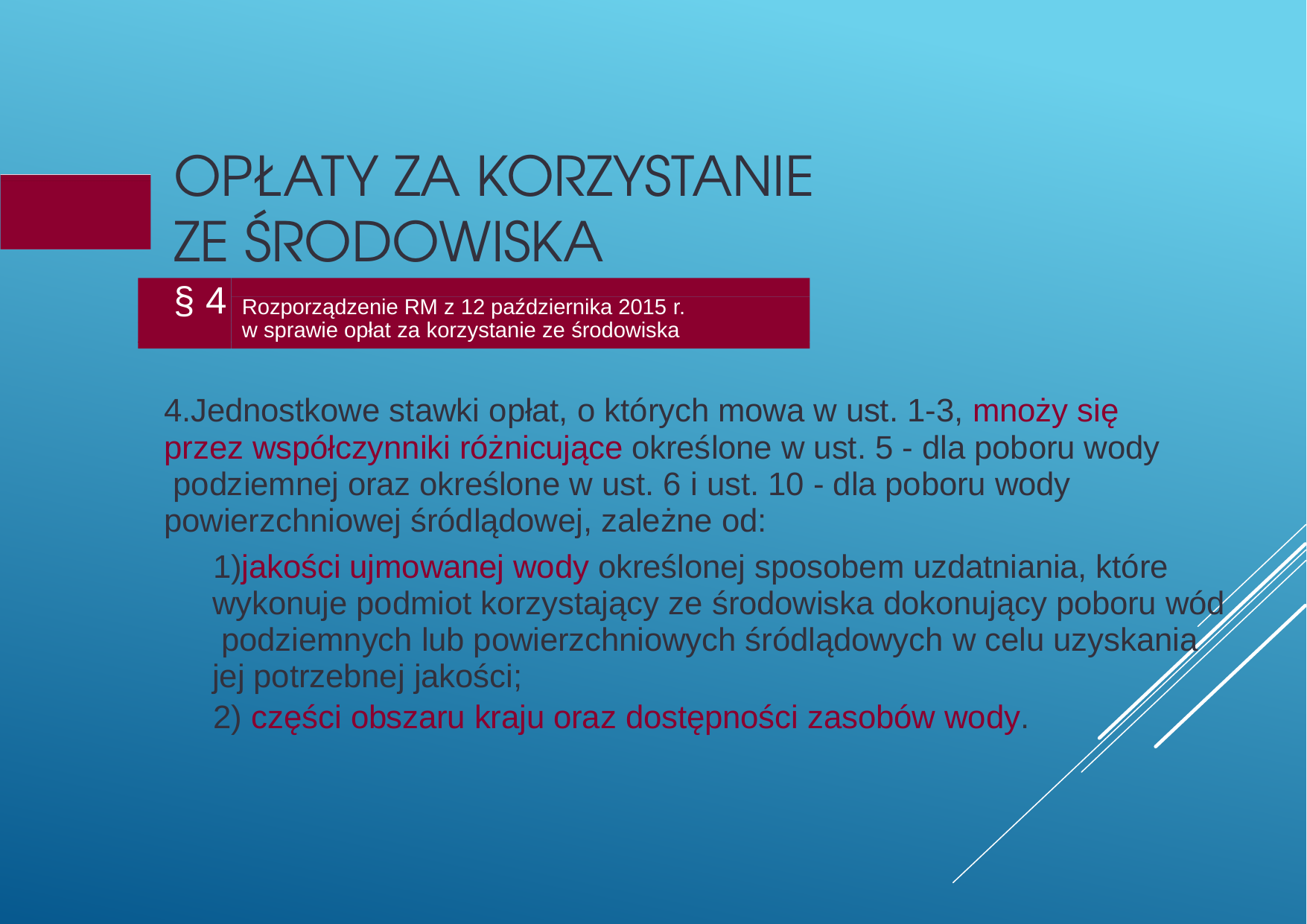

# OPŁATY ZA KORZYSTANIE ZE ŚRODOWISKA
§ 4

Rozporządzenie RM z 12 października 2015 r.
w sprawie opłat za korzystanie ze środowiska

Jednostkowe stawki opłat, o których mowa w ust. 1-3, mnoży się  przez współczynniki różnicujące określone w ust. 5 - dla poboru wody  podziemnej oraz określone w ust. 6 i ust. 10 - dla poboru wody  powierzchniowej śródlądowej, zależne od:
jakości ujmowanej wody określonej sposobem uzdatniania, które  wykonuje podmiot korzystający ze środowiska dokonujący poboru wód  podziemnych lub powierzchniowych śródlądowych w celu uzyskania  jej potrzebnej jakości;
części obszaru kraju oraz dostępności zasobów wody.